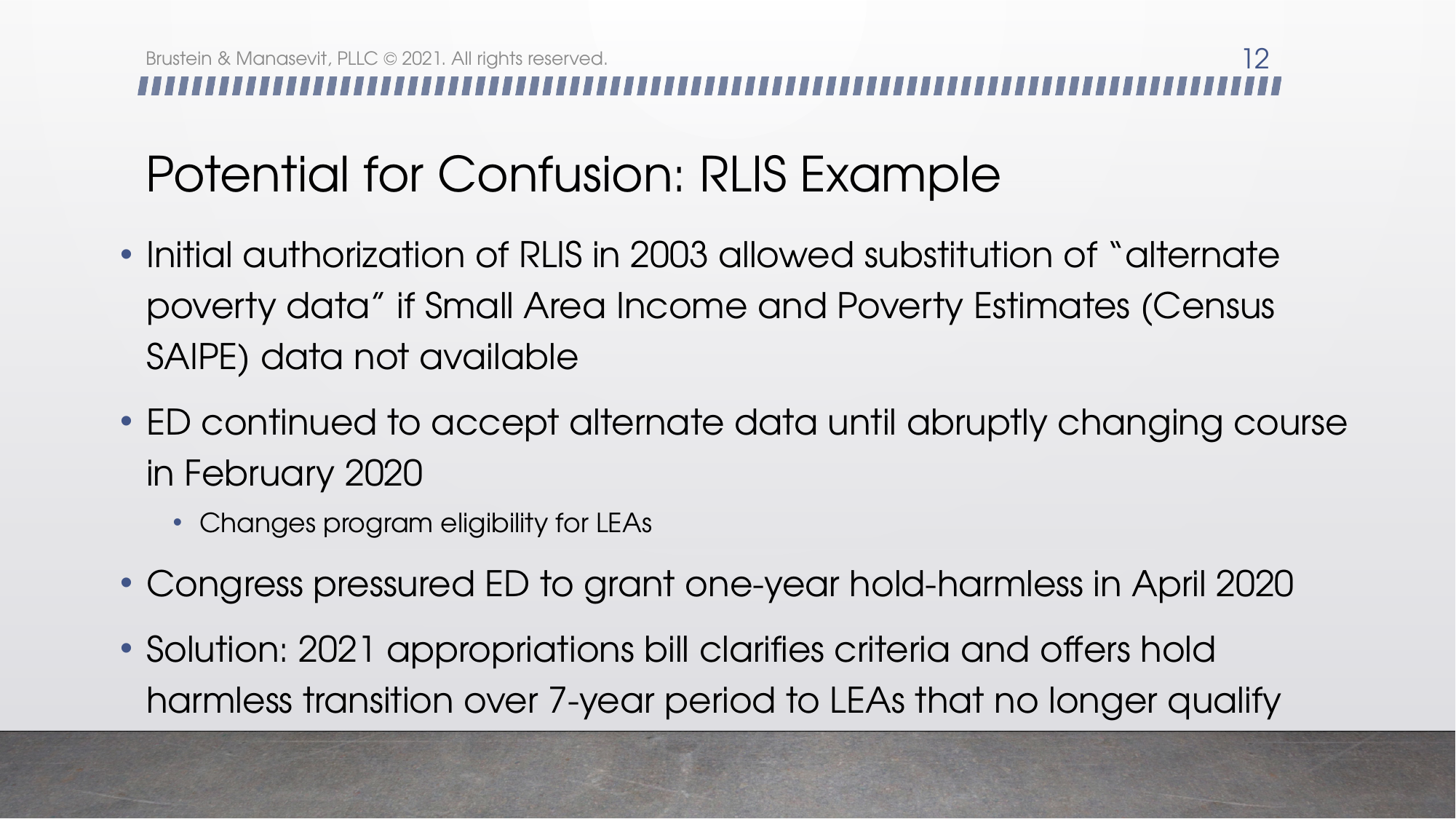

12
Brustein & Manasevit, PLLC © 2021. All rights reserved.
# Potential for Confusion: RLIS Example
Initial authorization of RLIS in 2003 allowed substitution of “alternate poverty data” if Small Area Income and Poverty Estimates (Census SAIPE) data not available
ED continued to accept alternate data until abruptly changing course in February 2020
Changes program eligibility for LEAs
Congress pressured ED to grant one-year hold-harmless in April 2020
Solution: 2021 appropriations bill clarifies criteria and offers hold harmless transition over 7-year period to LEAs that no longer qualify